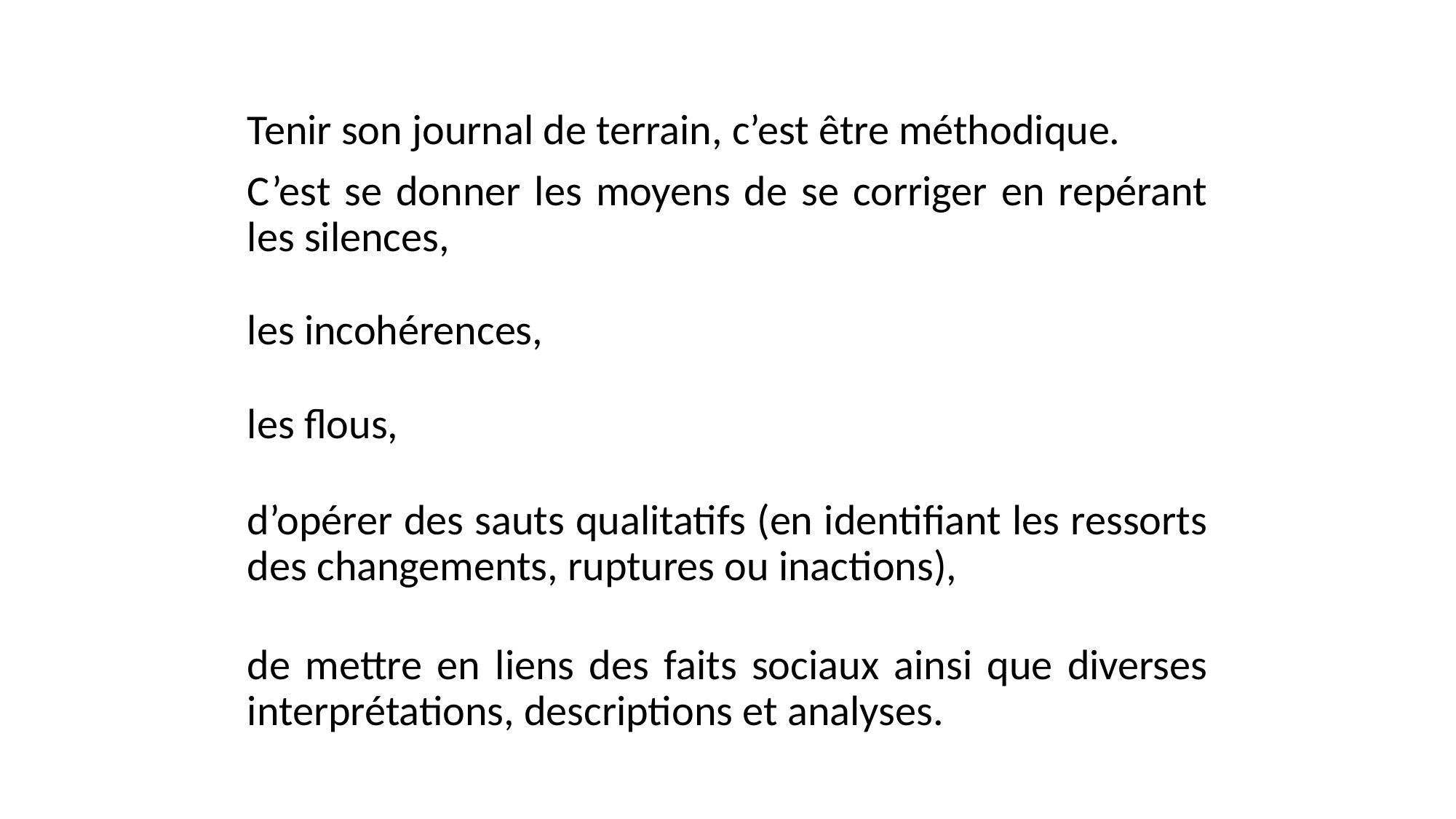

Tenir son journal de terrain, c’est être méthodique.
C’est se donner les moyens de se corriger en repérant les silences,

les incohérences,

les flous,

d’opérer des sauts qualitatifs (en identifiant les ressorts des changements, ruptures ou inactions),

de mettre en liens des faits sociaux ainsi que diverses interprétations, descriptions et analyses.